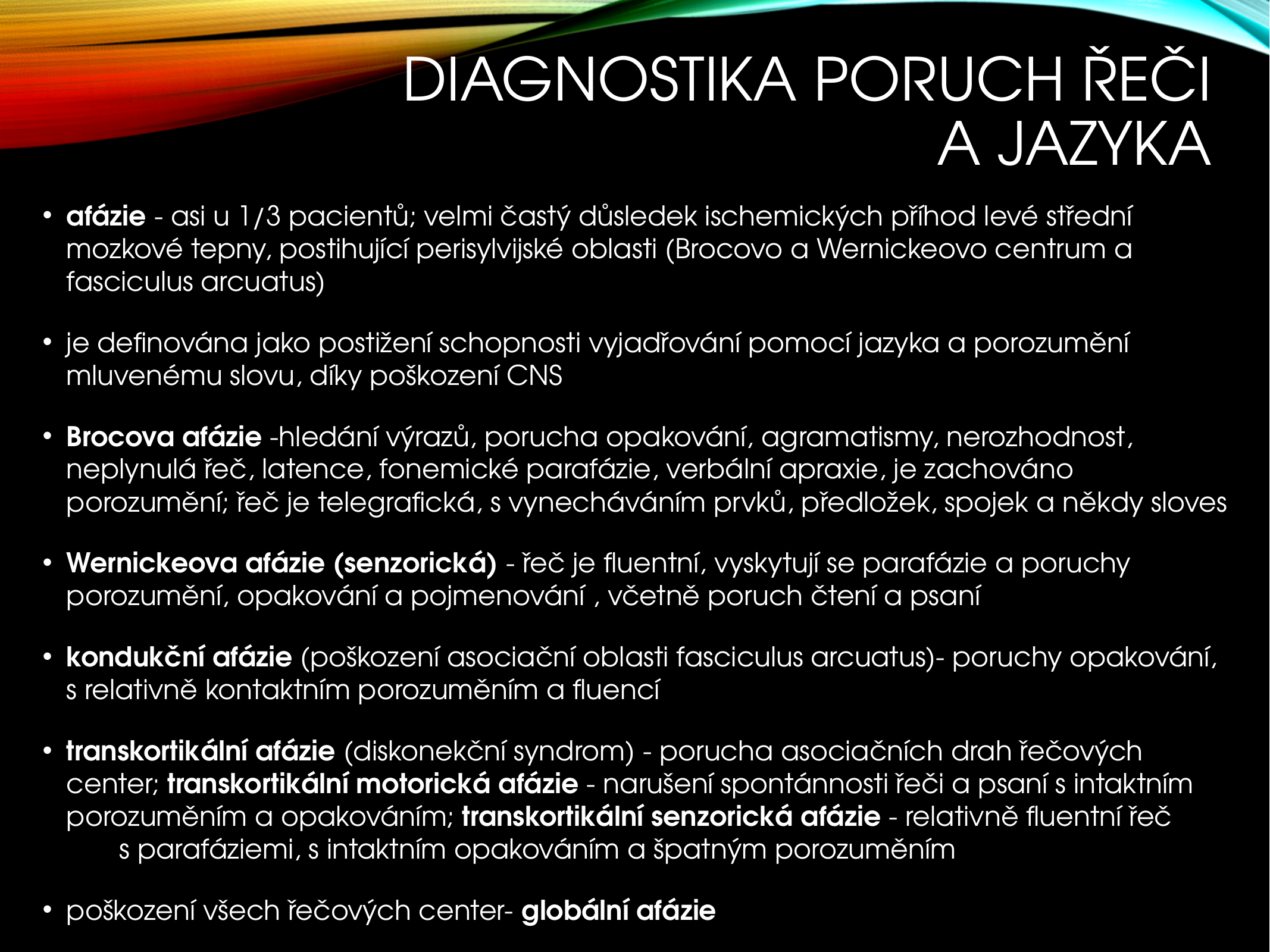

# Diagnostika poruch řeči a jazyka
afázie - asi u 1/3 pacientů; velmi častý důsledek ischemických příhod levé střední mozkové tepny, postihující perisylvijské oblasti (Brocovo a Wernickeovo centrum a fasciculus arcuatus)
je definována jako postižení schopnosti vyjadřování pomocí jazyka a porozumění mluvenému slovu, díky poškození CNS
Brocova afázie -hledání výrazů, porucha opakování, agramatismy, nerozhodnost, neplynulá řeč, latence, fonemické parafázie, verbální apraxie, je zachováno porozumění; řeč je telegrafická, s vynecháváním prvků, předložek, spojek a někdy sloves
Wernickeova afázie (senzorická) - řeč je fluentní, vyskytují se parafázie a poruchy porozumění, opakování a pojmenování , včetně poruch čtení a psaní
kondukční afázie (poškození asociační oblasti fasciculus arcuatus)- poruchy opakování, s relativně kontaktním porozuměním a fluencí
transkortikální afázie (diskonekční syndrom) - porucha asociačních drah řečových center; transkortikální motorická afázie - narušení spontánnosti řeči a psaní s intaktním porozuměním a opakováním; transkortikální senzorická afázie - relativně fluentní řeč                s parafáziemi, s intaktním opakováním a špatným porozuměním
poškození všech řečových center- globální afázie